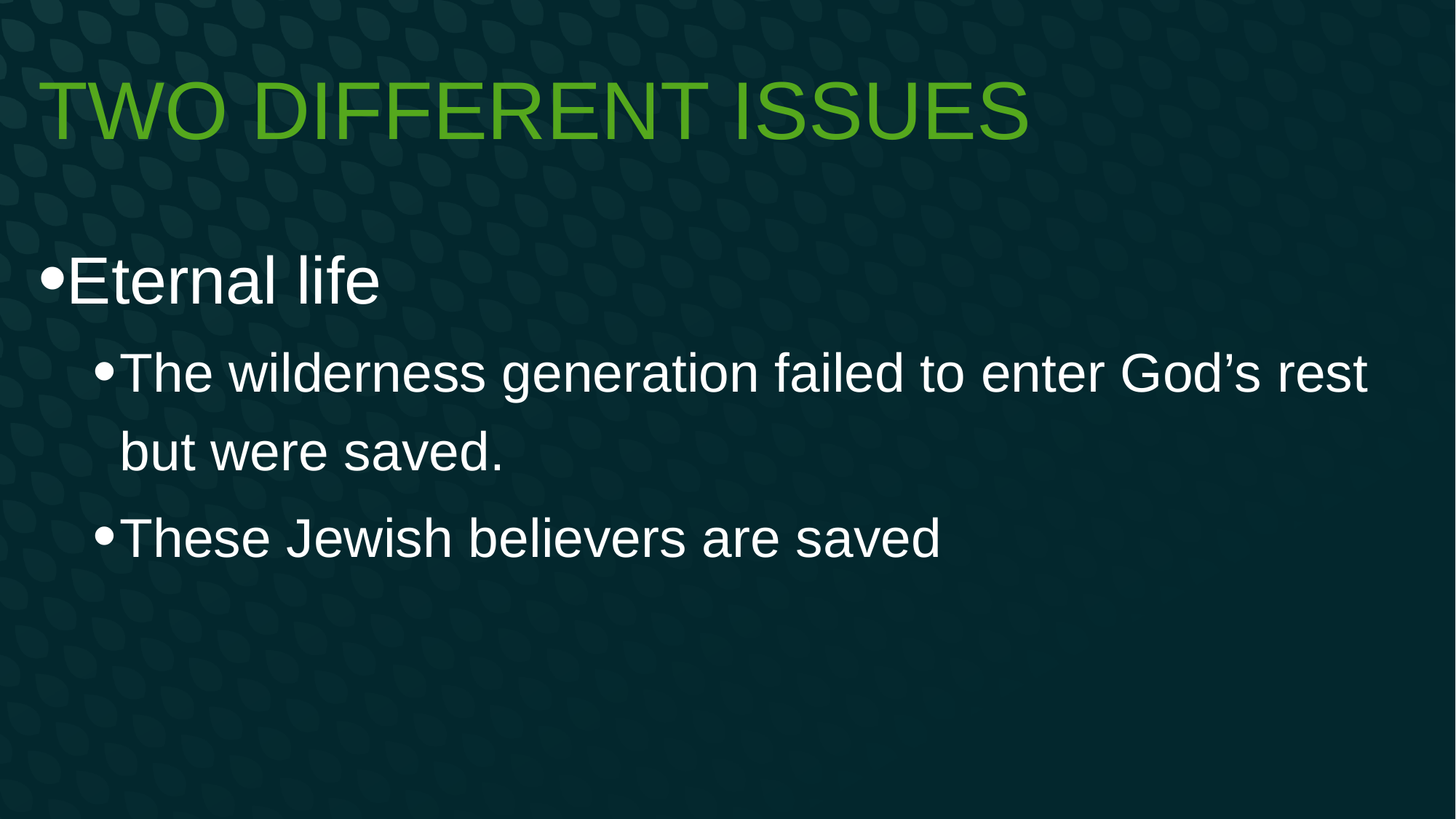

# Two different issues
Eternal life
The wilderness generation failed to enter God’s rest but were saved.
These Jewish believers are saved